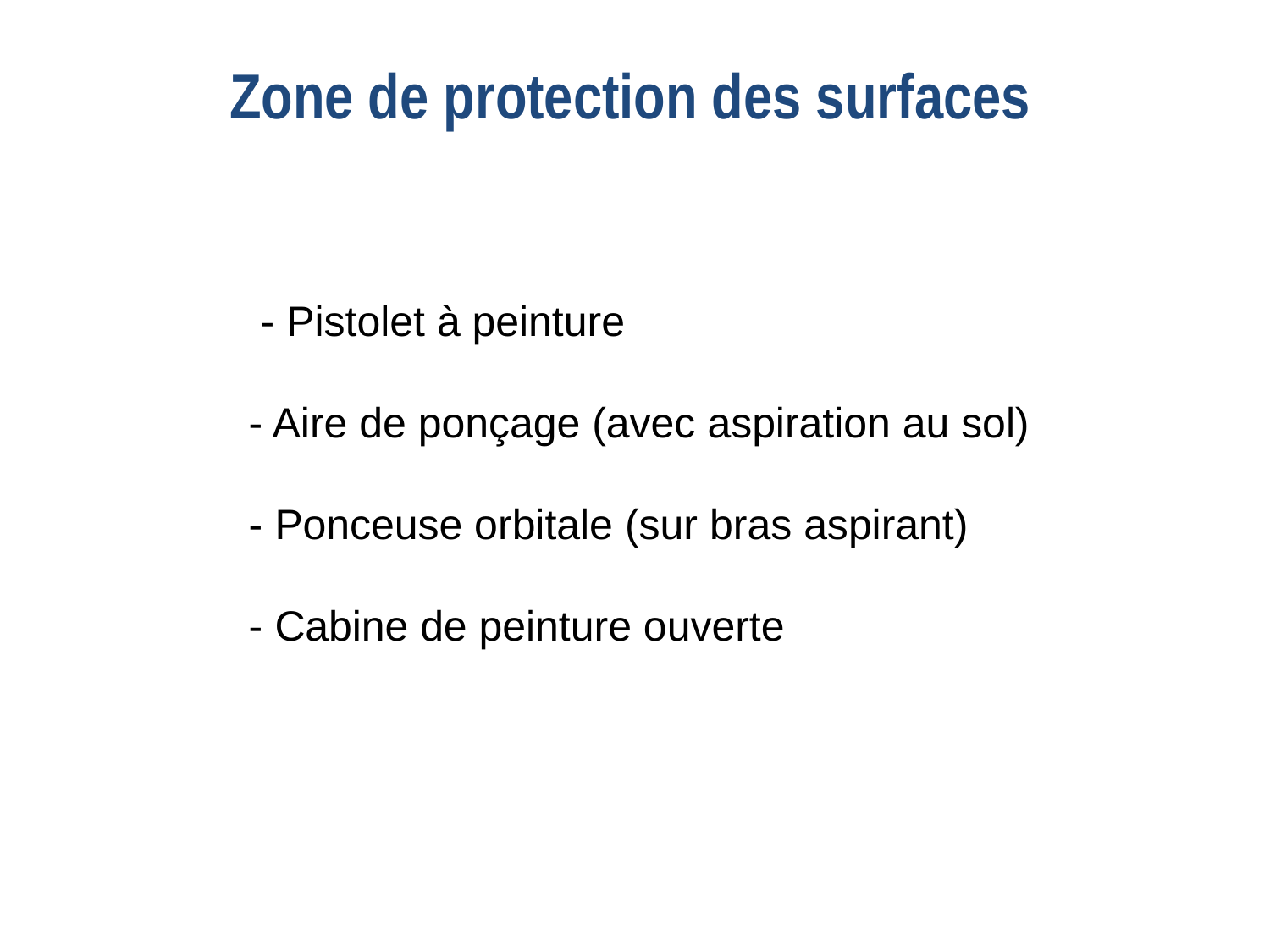

Zone de protection des surfaces
	 - Pistolet à peinture

	- Aire de ponçage (avec aspiration au sol)

	- Ponceuse orbitale (sur bras aspirant)

	- Cabine de peinture ouverte